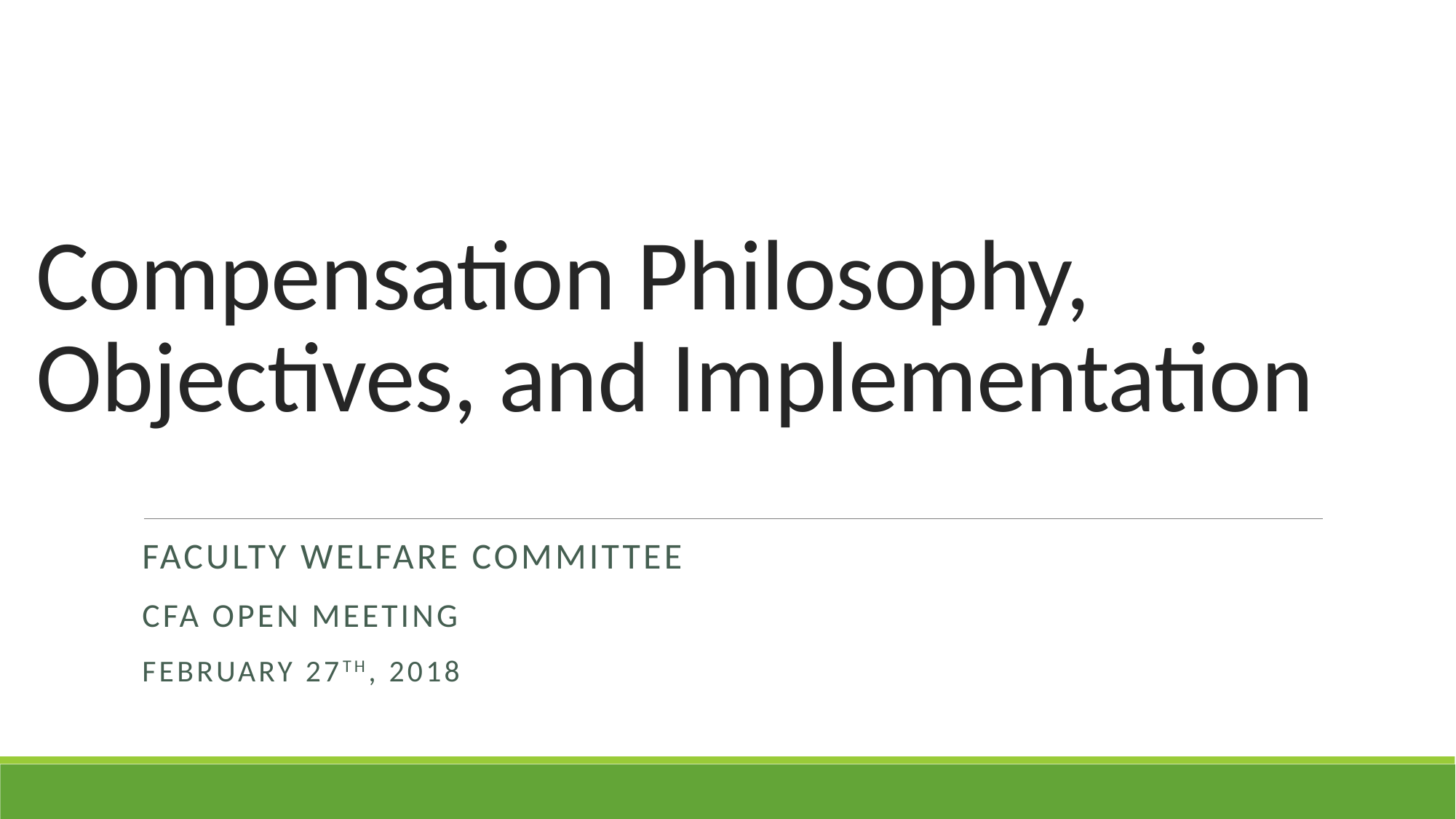

# Compensation Philosophy, Objectives, and Implementation
Faculty Welfare Committee
CFA open meeting
February 27th, 2018